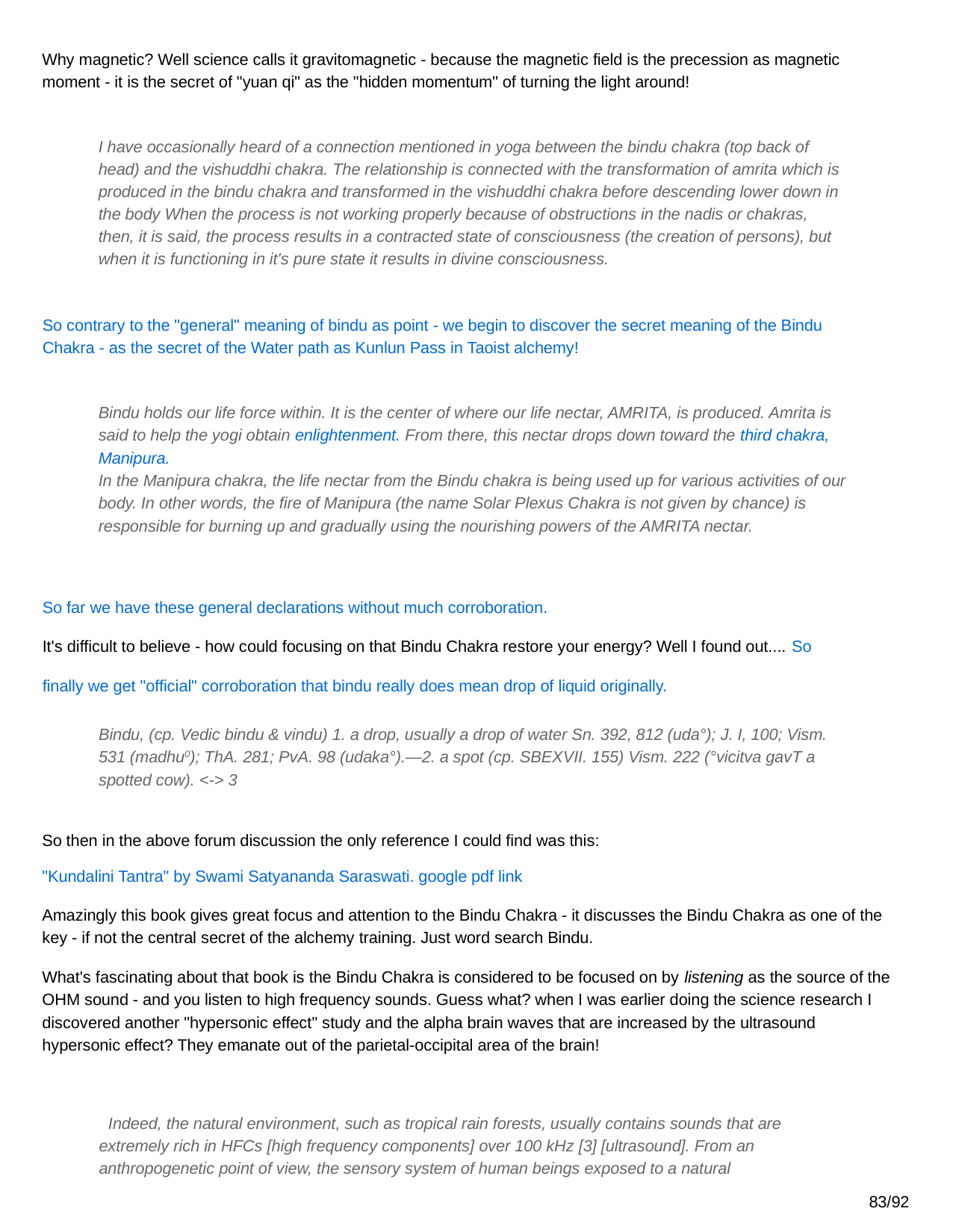

Why magnetic? Well science calls it gravitomagnetic - because the magnetic field is the precession as magnetic moment - it is the secret of "yuan qi" as the "hidden momentum" of turning the light around!
I have occasionally heard of a connection mentioned in yoga between the bindu chakra (top back of head) and the vishuddhi chakra. The relationship is connected with the transformation of amrita which is produced in the bindu chakra and transformed in the vishuddhi chakra before descending lower down in the body When the process is not working properly because of obstructions in the nadis or chakras, then, it is said, the process results in a contracted state of consciousness (the creation of persons), but when it is functioning in it's pure state it results in divine consciousness.
So contrary to the "general" meaning of bindu as point - we begin to discover the secret meaning of the Bindu Chakra - as the secret of the Water path as Kunlun Pass in Taoist alchemy!
Bindu holds our life force within. It is the center of where our life nectar, AMRITA, is produced. Amrita is said to help the yogi obtain enlightenment. From there, this nectar drops down toward the third chakra, Manipura.
In the Manipura chakra, the life nectar from the Bindu chakra is being used up for various activities of our body. In other words, the fire of Manipura (the name Solar Plexus Chakra is not given by chance) is responsible for burning up and gradually using the nourishing powers of the AMRITA nectar.
So far we have these general declarations without much corroboration.
It's difficult to believe - how could focusing on that Bindu Chakra restore your energy? Well I found out.... So finally we get "official" corroboration that bindu really does mean drop of liquid originally.
Bindu, (cp. Vedic bindu & vindu) 1. a drop, usually a drop of water Sn. 392, 812 (uda°); J. I, 100; Vism. 531 (madhu0); ThA. 281; PvA. 98 (udaka°).—2. a spot (cp. SBEXVII. 155) Vism. 222 (°vicitva gavT a spotted cow). <-> 3
So then in the above forum discussion the only reference I could find was this:
"Kundalini Tantra" by Swami Satyananda Saraswati. google pdf link
Amazingly this book gives great focus and attention to the Bindu Chakra - it discusses the Bindu Chakra as one of the key - if not the central secret of the alchemy training. Just word search Bindu.
What's fascinating about that book is the Bindu Chakra is considered to be focused on by listening as the source of the OHM sound - and you listen to high frequency sounds. Guess what? when I was earlier doing the science research I discovered another "hypersonic effect" study and the alpha brain waves that are increased by the ultrasound hypersonic effect? They emanate out of the parietal-occipital area of the brain!
Indeed, the natural environment, such as tropical rain forests, usually contains sounds that are extremely rich in HFCs [high frequency components] over 100 kHz [3] [ultrasound]. From an anthropogenetic point of view, the sensory system of human beings exposed to a natural
83/92